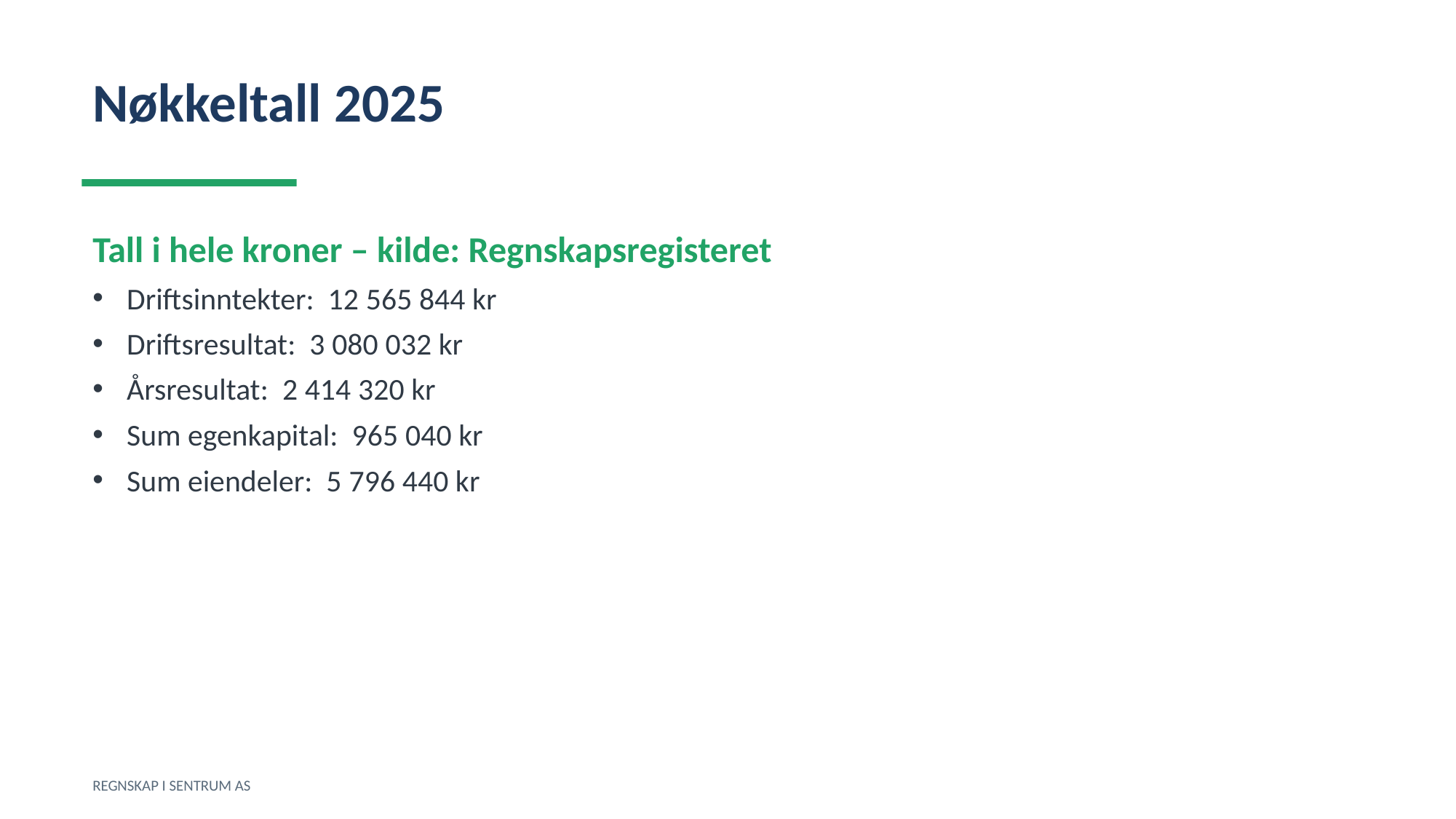

Nøkkeltall 2025

Tall i hele kroner – kilde: Regnskapsregisteret
Driftsinntekter:  12 565 844 kr
Driftsresultat:  3 080 032 kr
Årsresultat:  2 414 320 kr
Sum egenkapital:  965 040 kr
Sum eiendeler:  5 796 440 kr
REGNSKAP I SENTRUM AS